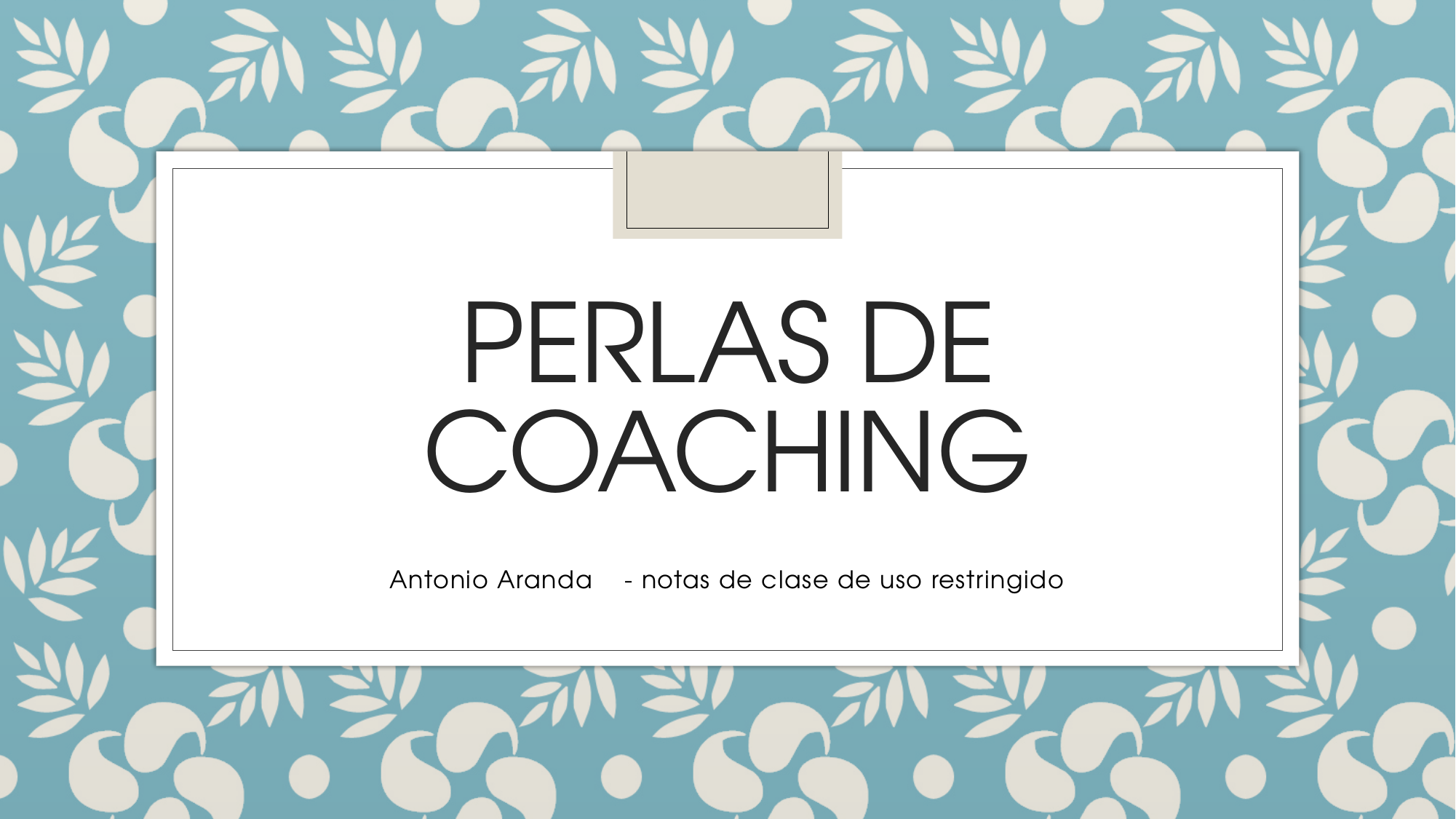

# Perlas de coaching
Antonio Aranda    - notas de clase de uso restringido